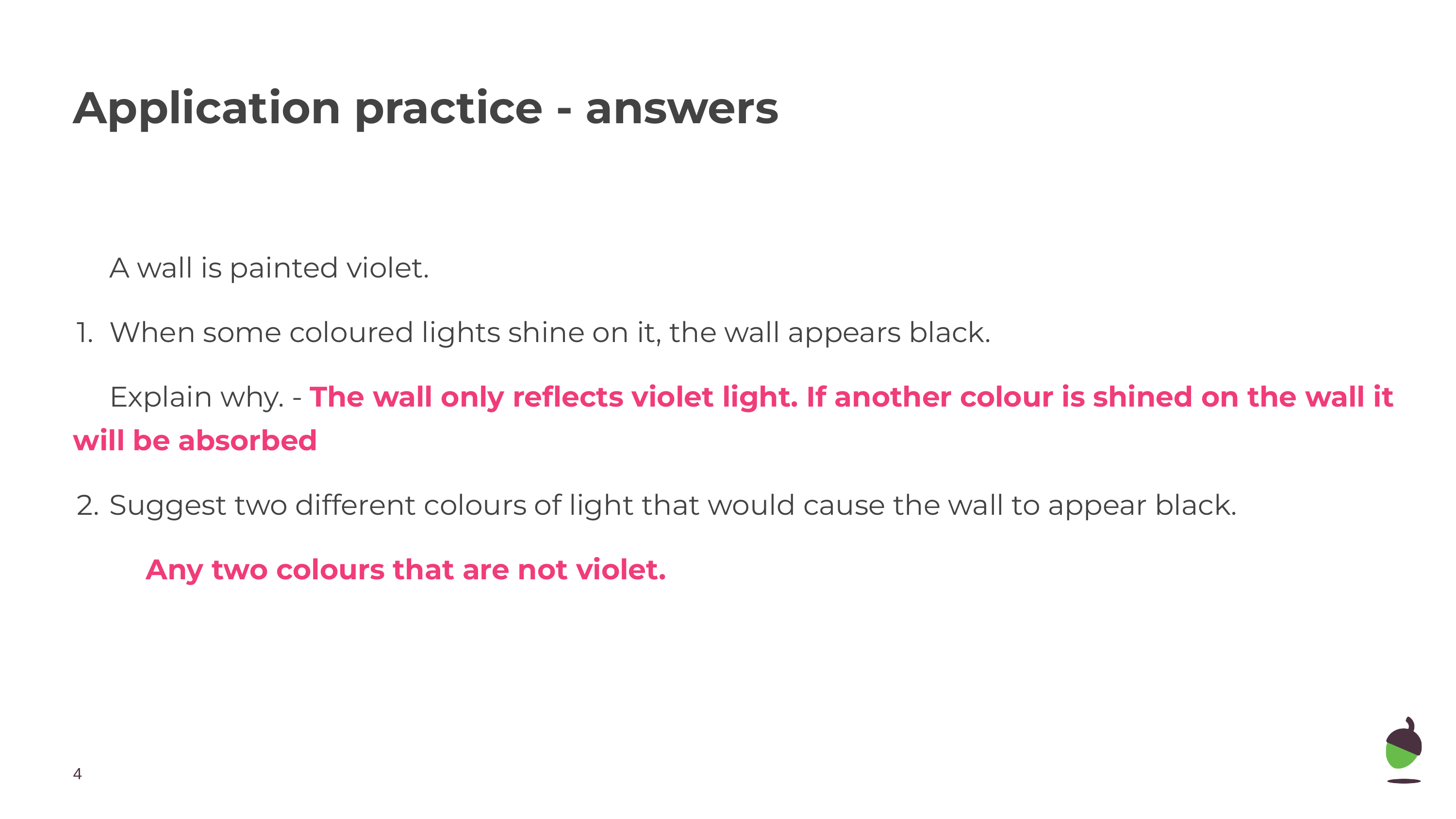

# Application practice - answers

A wall is painted violet.
When some coloured lights shine on it, the wall appears black.
Explain why. - The wall only reflects violet light. If another colour is shined on the wall it will be absorbed
Suggest two different colours of light that would cause the wall to appear black.
	Any two colours that are not violet.
4